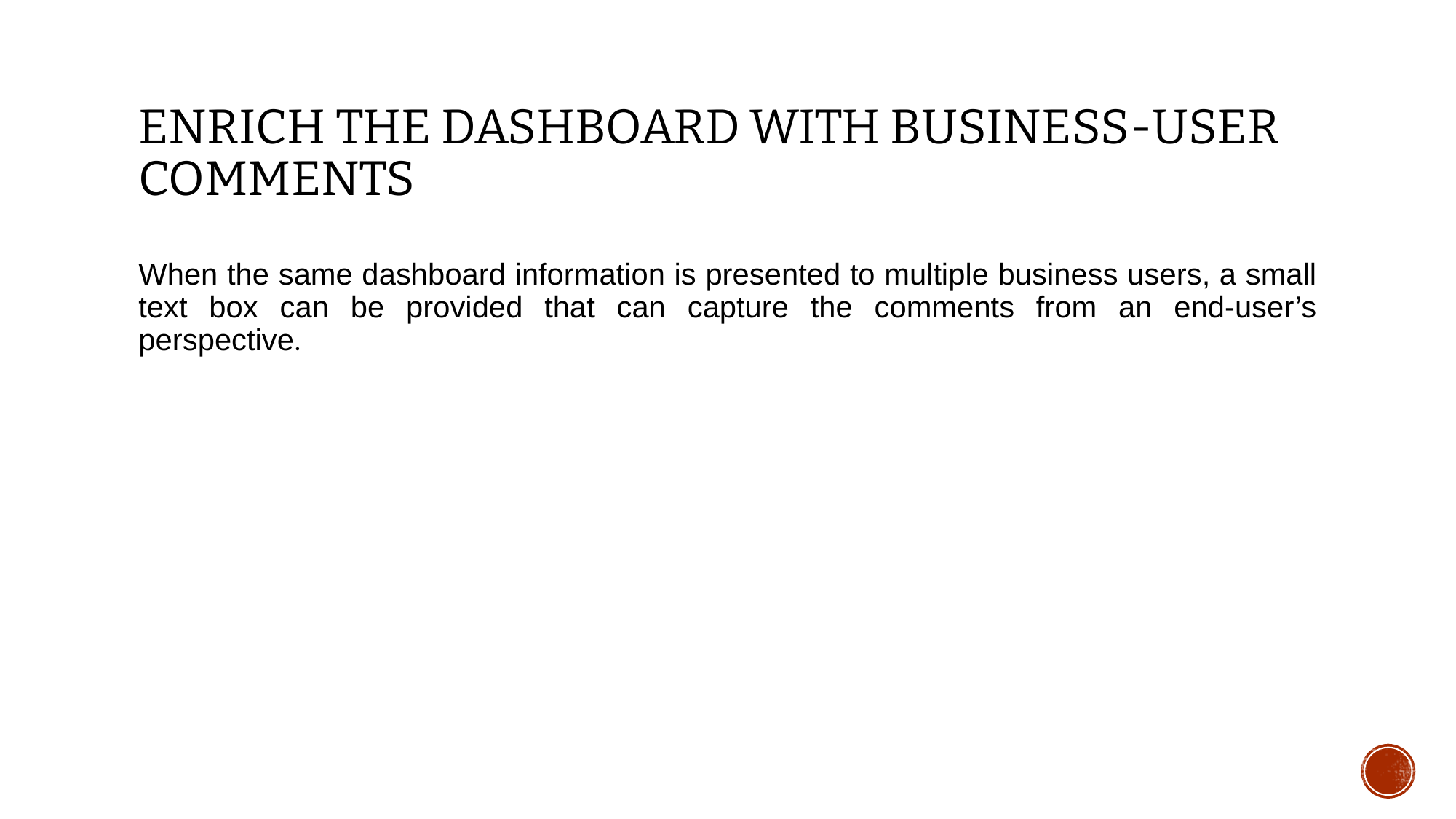

# Enrich the Dashboard with business-user comments
When the same dashboard information is presented to multiple business users, a small text box can be provided that can capture the comments from an end-user’s perspective.